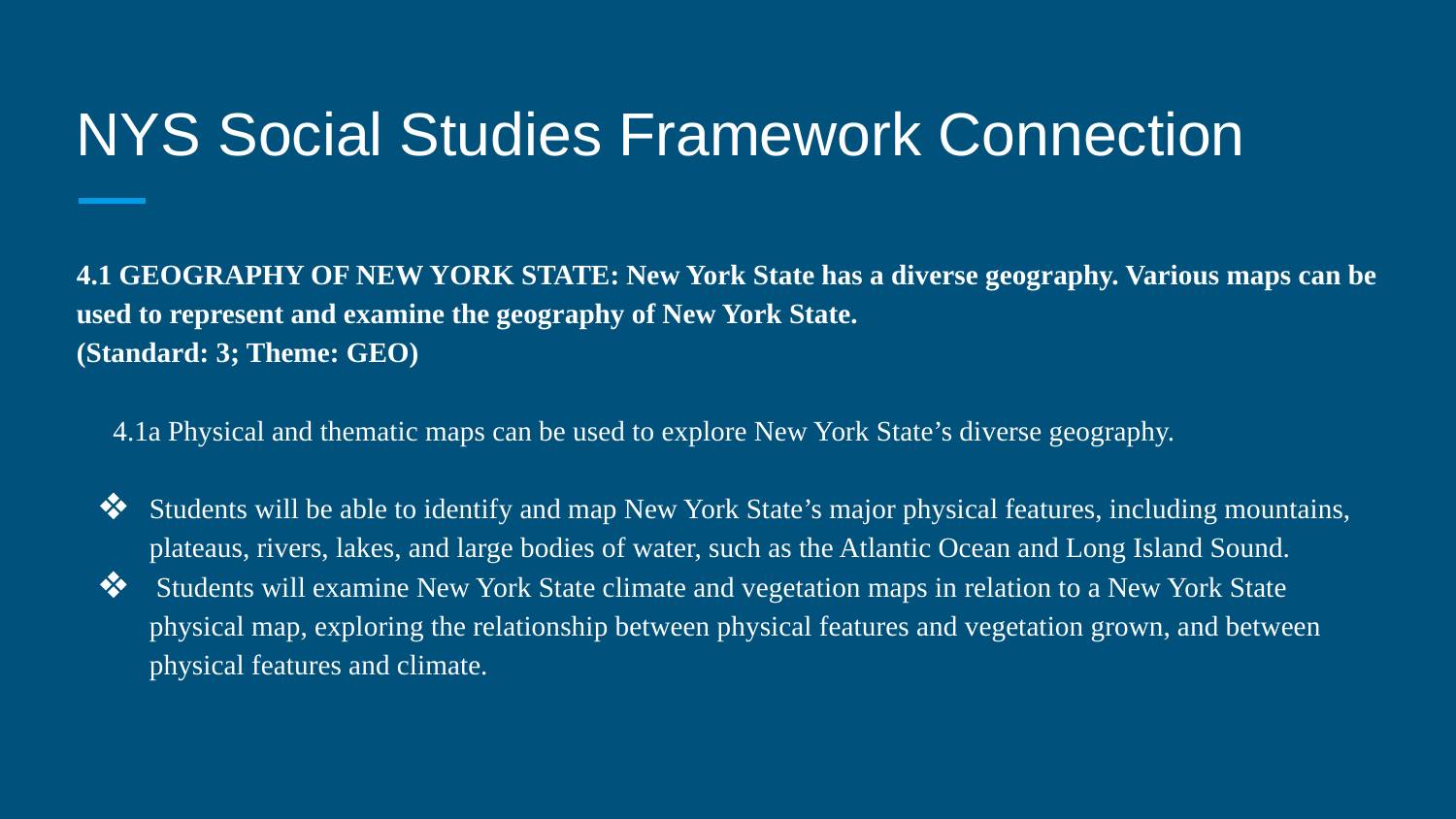

# NYS Social Studies Framework Connection
4.1 GEOGRAPHY OF NEW YORK STATE: New York State has a diverse geography. Various maps can be used to represent and examine the geography of New York State.
(Standard: 3; Theme: GEO)

4.1a Physical and thematic maps can be used to explore New York State’s diverse geography.

Students will be able to identify and map New York State’s major physical features, including mountains, plateaus, rivers, lakes, and large bodies of water, such as the Atlantic Ocean and Long Island Sound.
 Students will examine New York State climate and vegetation maps in relation to a New York State physical map, exploring the relationship between physical features and vegetation grown, and between physical features and climate.